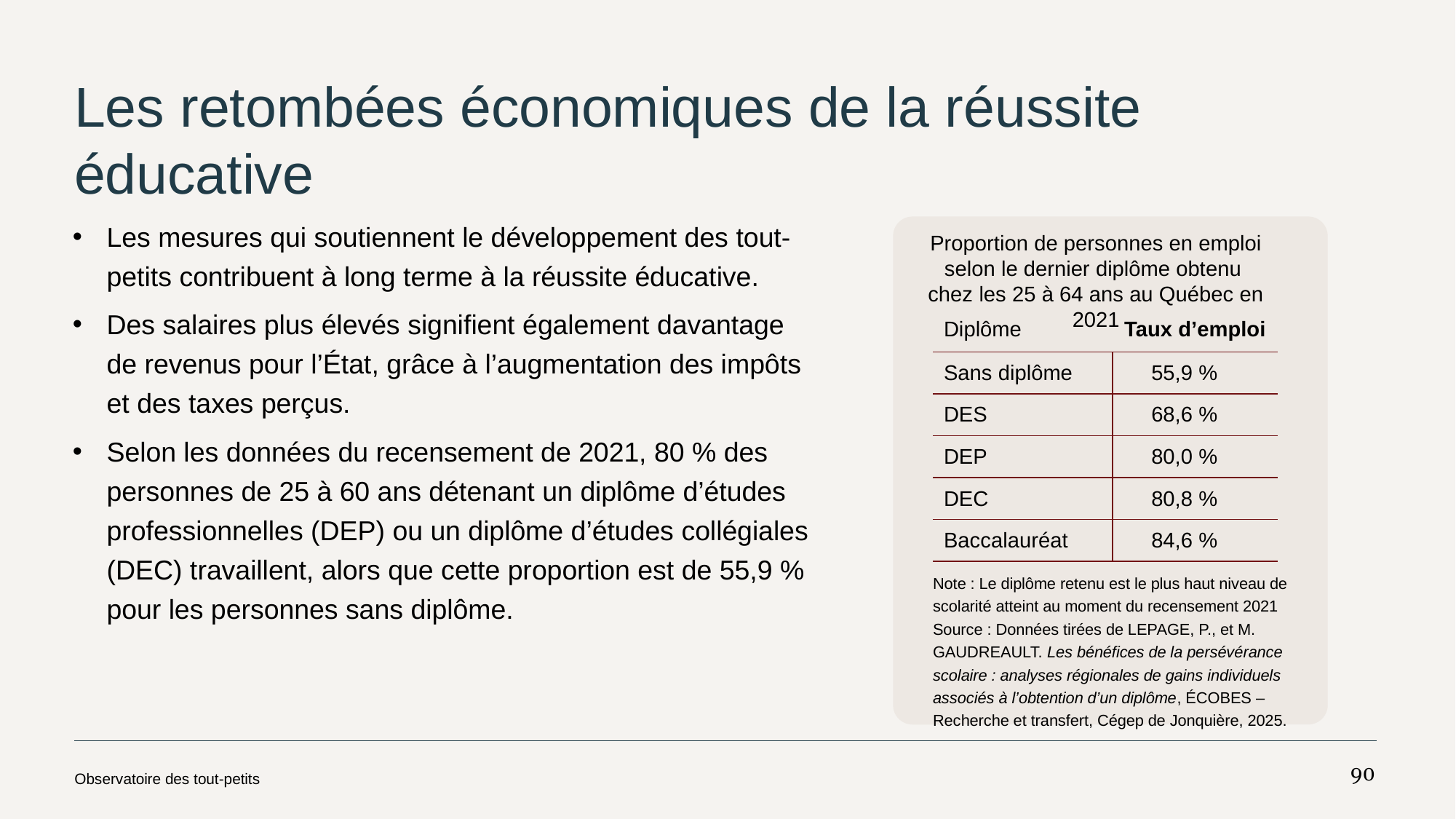

# Les retombées économiques de la réussite éducative
Les mesures qui soutiennent le développement des tout-petits contribuent à long terme à la réussite éducative.
Des salaires plus élevés signifient également davantage de revenus pour l’État, grâce à l’augmentation des impôts et des taxes perçus.
Selon les données du recensement de 2021, 80 % des personnes de 25 à 60 ans détenant un diplôme d’études professionnelles (DEP) ou un diplôme d’études collégiales (DEC) travaillent, alors que cette proportion est de 55,9 % pour les personnes sans diplôme.
Proportion de personnes en emploi
selon le dernier diplôme obtenu
chez les 25 à 64 ans au Québec en 2021

| Diplôme | Taux d’emploi |
| --- | --- |
| Sans diplôme | 55,9 % |
| DES | 68,6 % |
| DEP | 80,0 % |
| DEC | 80,8 % |
| Baccalauréat | 84,6 % |
Note : Le diplôme retenu est le plus haut niveau de scolarité atteint au moment du recensement 2021
Source : Données tirées de LEPAGE, P., et M. GAUDREAULT. Les bénéfices de la persévérance scolaire : analyses régionales de gains individuels associés à l’obtention d’un diplôme, ÉCOBES – Recherche et transfert, Cégep de Jonquière, 2025.
90
Observatoire des tout-petits